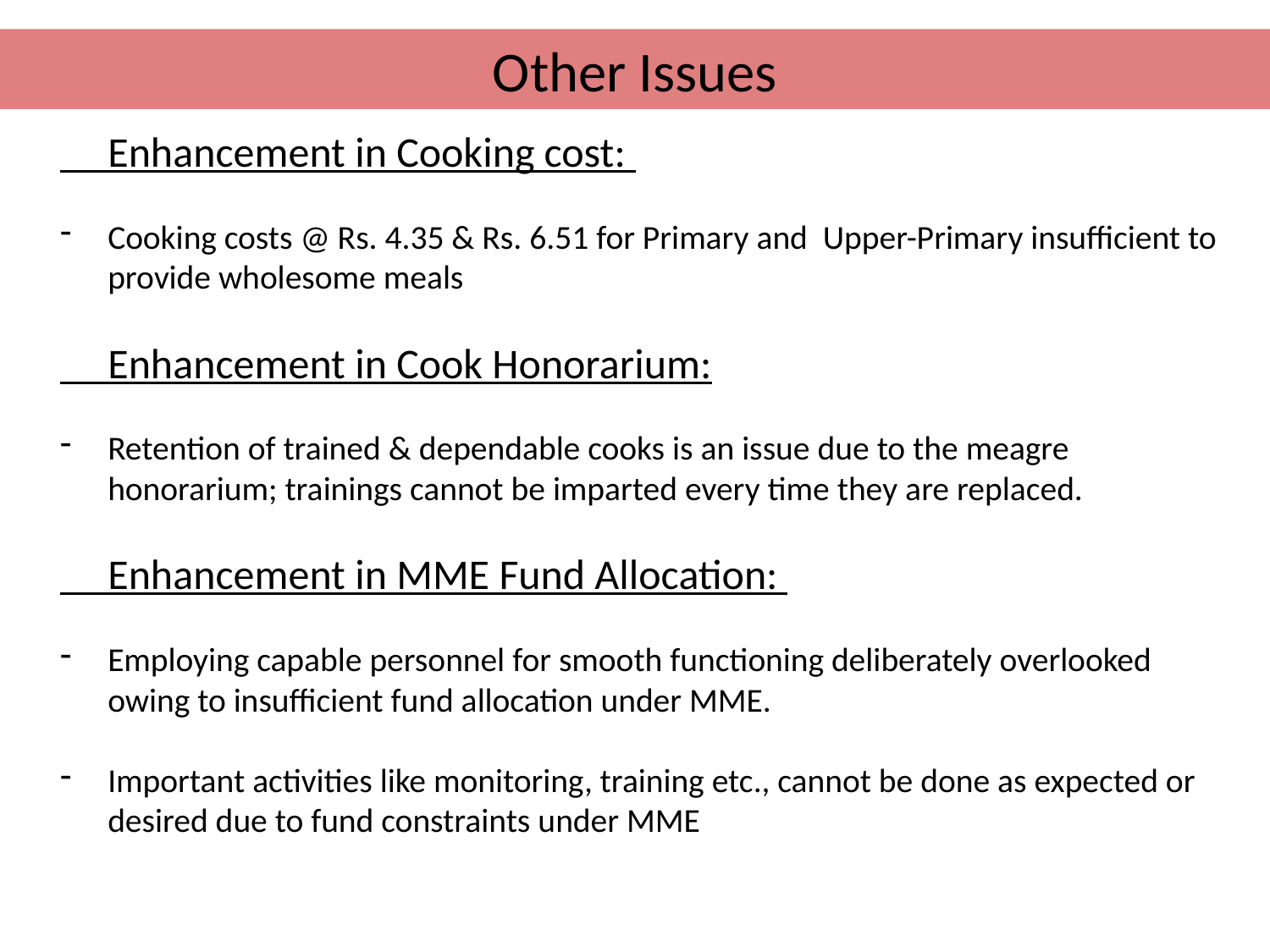

Other Issues
     Enhancement in Cooking cost:

Cooking costs @ Rs. 4.35 & Rs. 6.51 for Primary and  Upper-Primary insufficient to provide wholesome meals

     Enhancement in Cook Honorarium:

Retention of trained & dependable cooks is an issue due to the meagre honorarium; trainings cannot be imparted every time they are replaced.

     Enhancement in MME Fund Allocation:

Employing capable personnel for smooth functioning deliberately overlooked owing to insufficient fund allocation under MME.

Important activities like monitoring, training etc., cannot be done as expected or desired due to fund constraints under MME